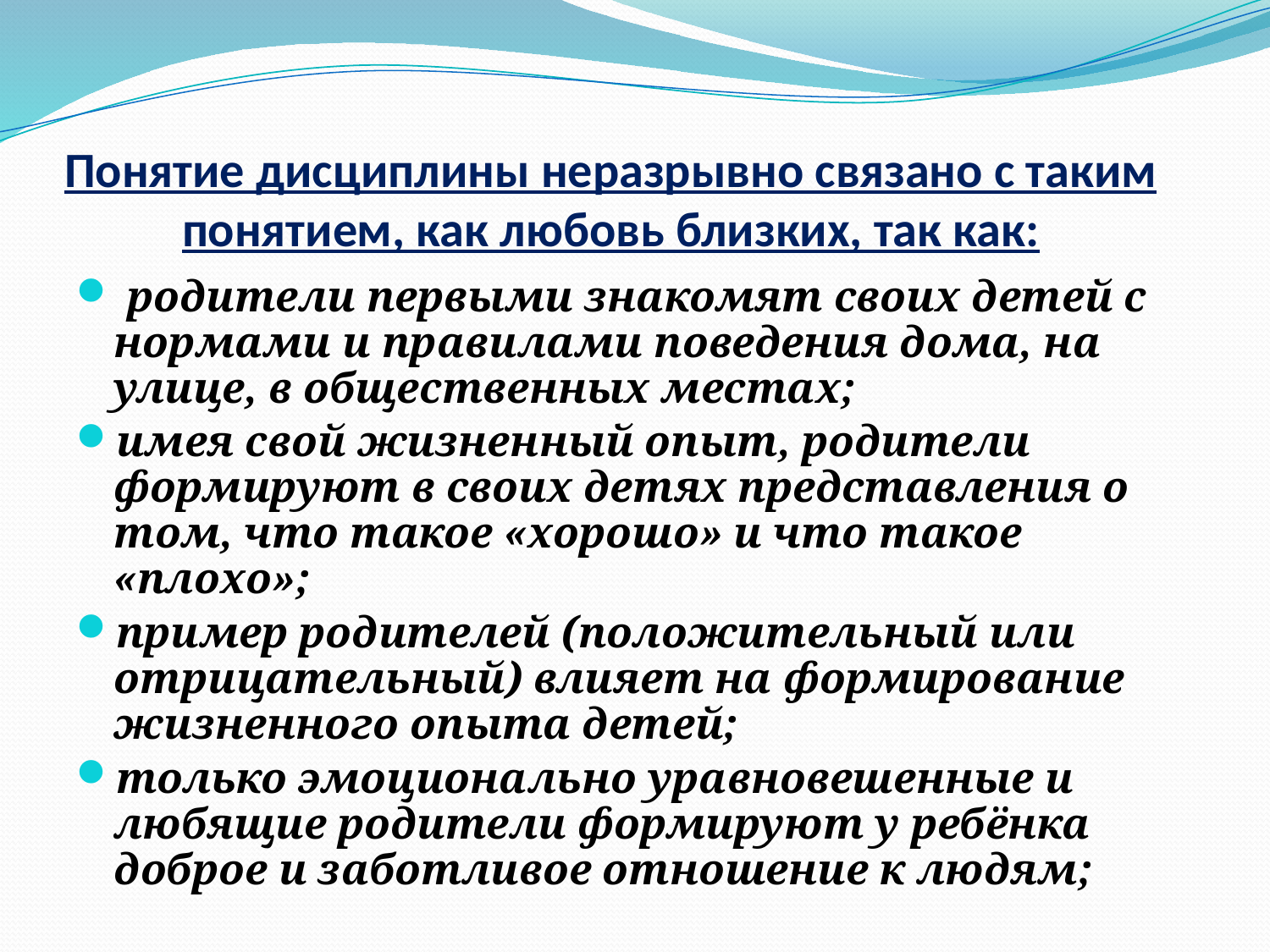

# Понятие дисциплины неразрывно связано с таким понятием, как любовь близких, так как:
 родители первыми знакомят своих детей с нормами и правилами поведения дома, на улице, в общественных местах;
имея свой жизненный опыт, родители формируют в своих детях представления о том, что такое «хорошо» и что такое «плохо»;
пример родителей (положительный или отрицательный) влияет на формирование жизненного опыта детей;
только эмоционально уравновешенные и любящие родители формируют у ребёнка доброе и заботливое отношение к людям;